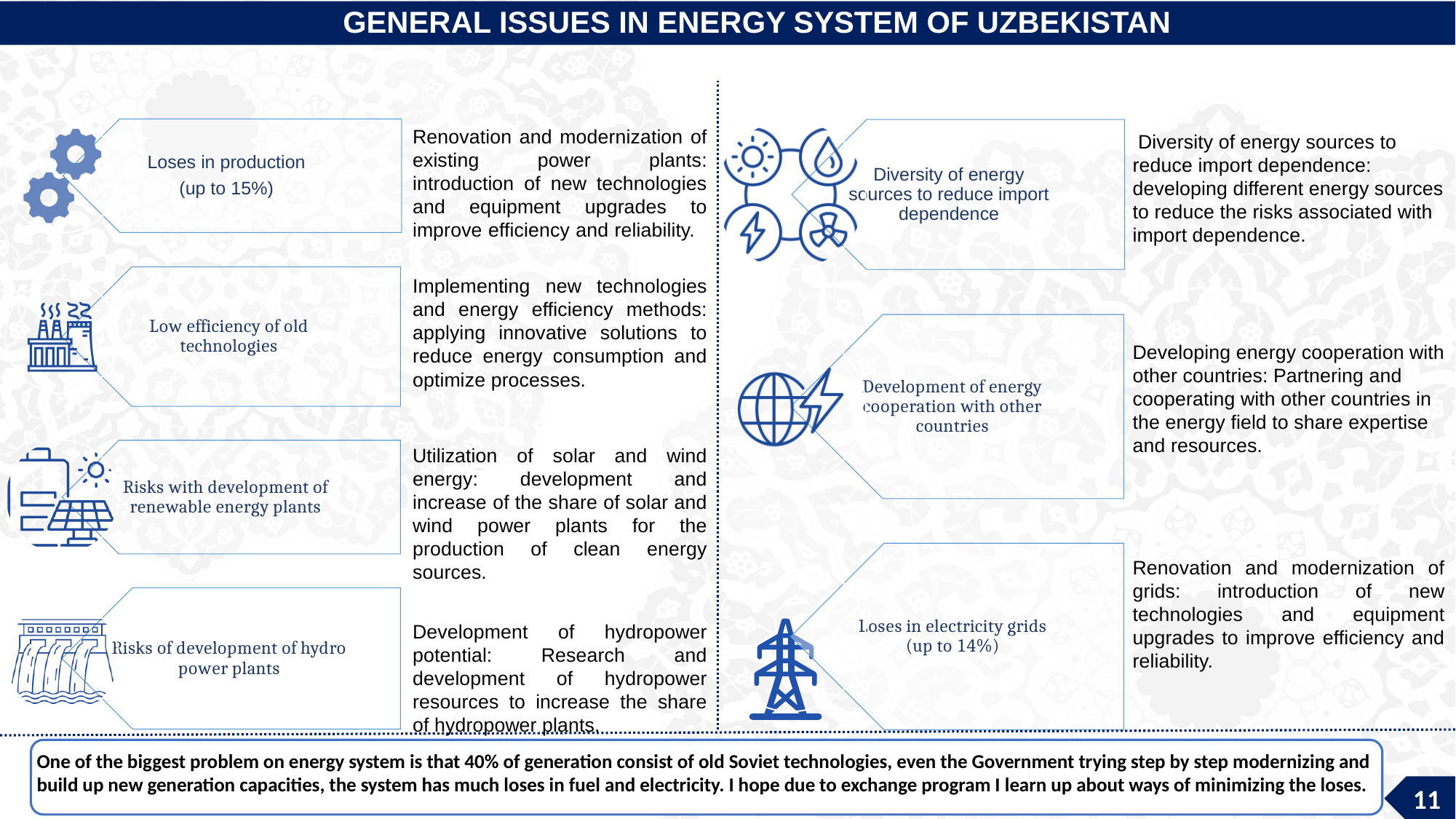

GENERAL ISSUES IN ENERGY SYSTEM OF UZBEKISTAN
Loses in production
(up to 15%)
Low efficiency of old technologies
Risks with development of renewable energy plants
Risks of development of hydro power plants
Renovation and modernization of existing power plants: introduction of new technologies and equipment upgrades to improve efficiency and reliability.

Implementing new technologies and energy efficiency methods: applying innovative solutions to reduce energy consumption and optimize processes.

Utilization of solar and wind energy: development and increase of the share of solar and wind power plants for the production of clean energy sources.

Development of hydropower potential: Research and development of hydropower resources to increase the share of hydropower plants.
Diversity of energy sources to reduce import dependence
Development of energy cooperation with other countries
Loses in electricity grids (up to 14%)
 Diversity of energy sources to reduce import dependence: developing different energy sources to reduce the risks associated with import dependence.

Developing energy cooperation with other countries: Partnering and cooperating with other countries in the energy field to share expertise and resources.

Renovation and modernization of grids: introduction of new technologies and equipment upgrades to improve efficiency and reliability.

One of the biggest problem on energy system is that 40% of generation consist of old Soviet technologies, even the Government trying step by step modernizing and build up new generation capacities, the system has much loses in fuel and electricity. I hope due to exchange program I learn up about ways of minimizing the loses.

11